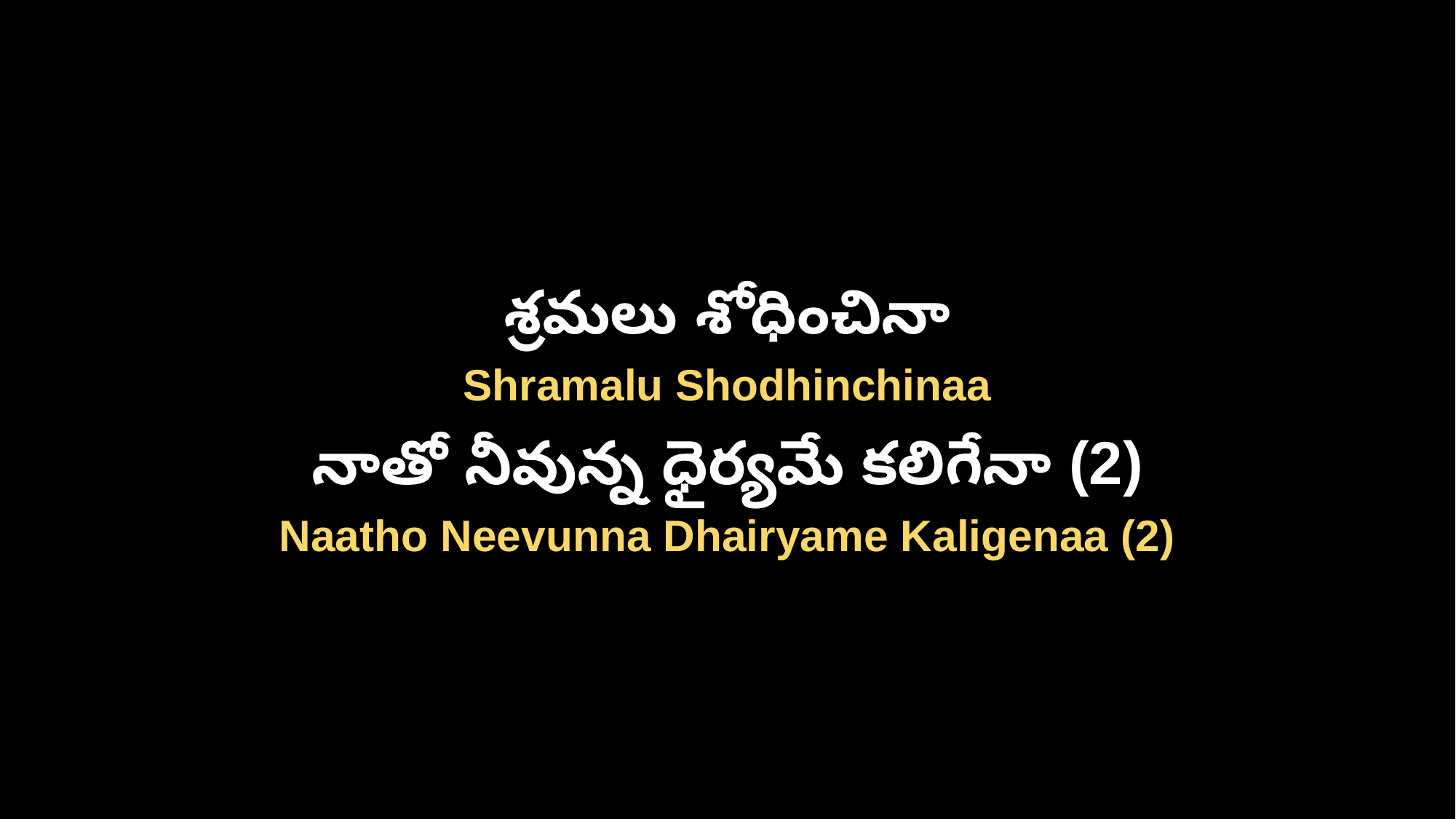

శ్రమలు శోధించినా
Shramalu Shodhinchinaa
నాతో నీవున్న ధైర్యమే కలిగేనా (2)
Naatho Neevunna Dhairyame Kaligenaa (2)